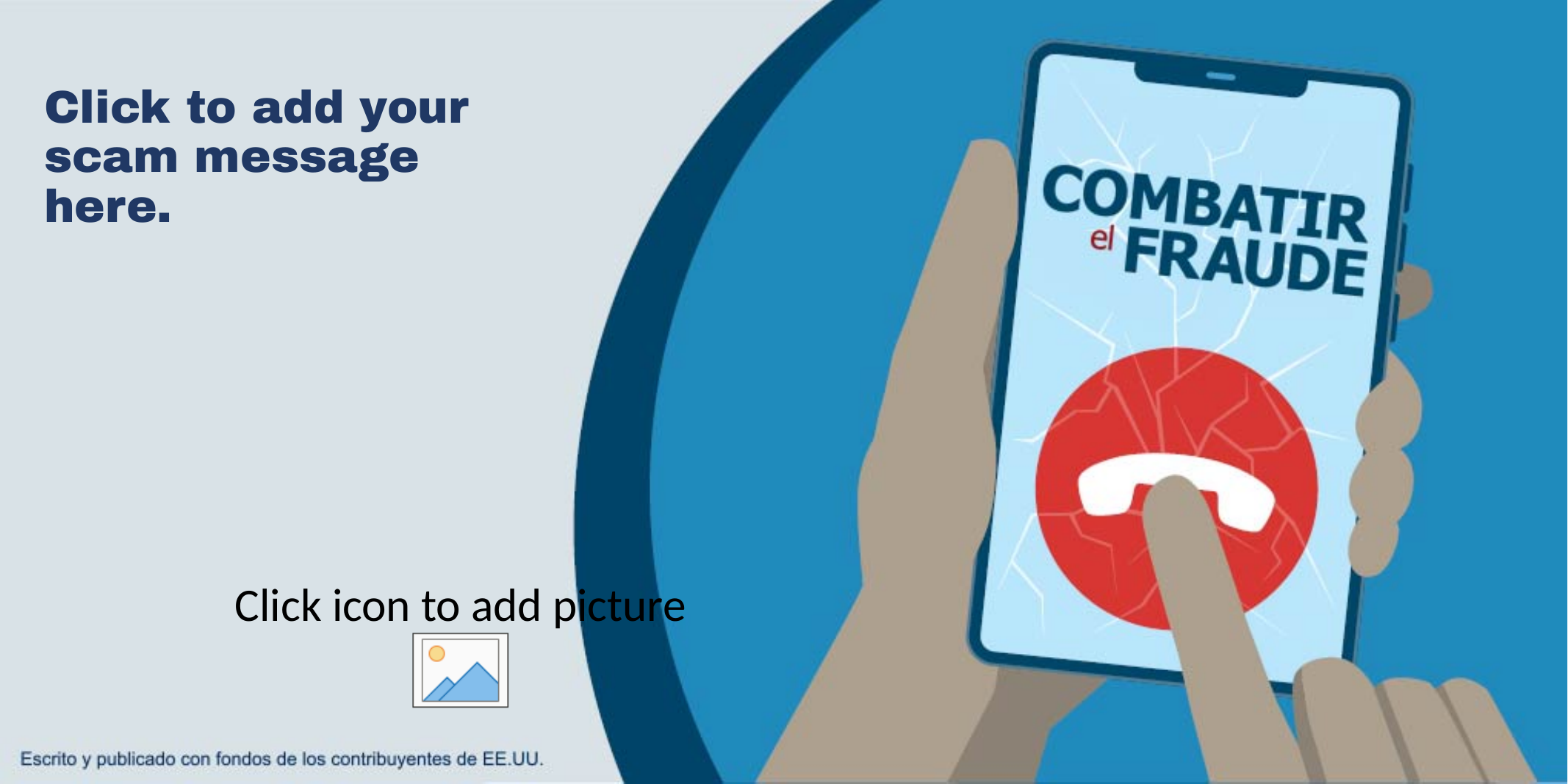

Click to add your scam message here.